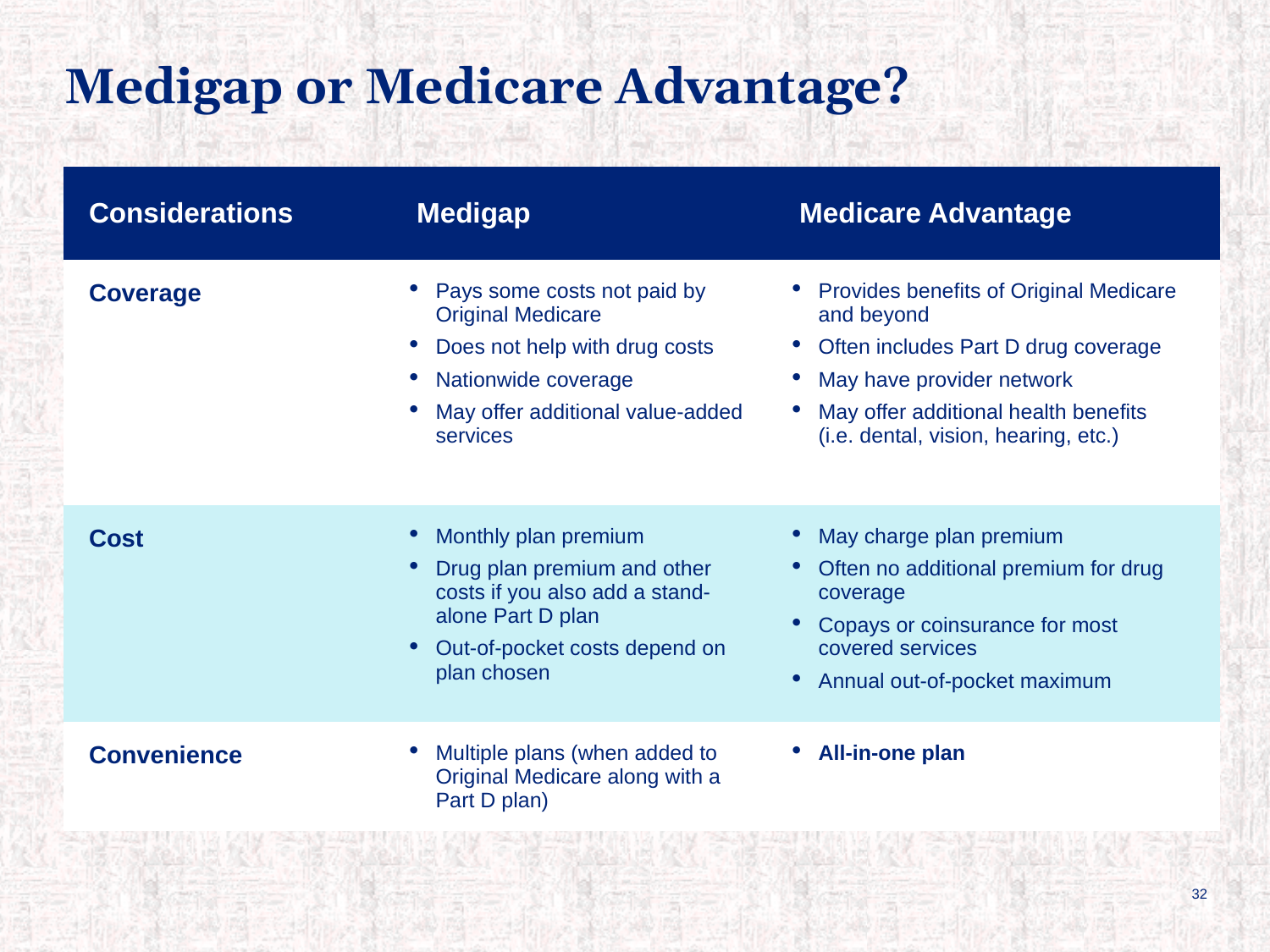

# Medigap or Medicare Advantage?
| Considerations | Medigap | Medicare Advantage |
| --- | --- | --- |
| Coverage | Pays some costs not paid by Original Medicare Does not help with drug costs Nationwide coverage May offer additional value-added services | Provides benefits of Original Medicare and beyond Often includes Part D drug coverage May have provider network May offer additional health benefits (i.e. dental, vision, hearing, etc.) |
| Cost | Monthly plan premium Drug plan premium and other costs if you also add a stand-alone Part D plan Out-of-pocket costs depend on plan chosen | May charge plan premium Often no additional premium for drug coverage Copays or coinsurance for most covered services Annual out-of-pocket maximum |
| Convenience | Multiple plans (when added to Original Medicare along with a Part D plan) | All-in-one plan |
32